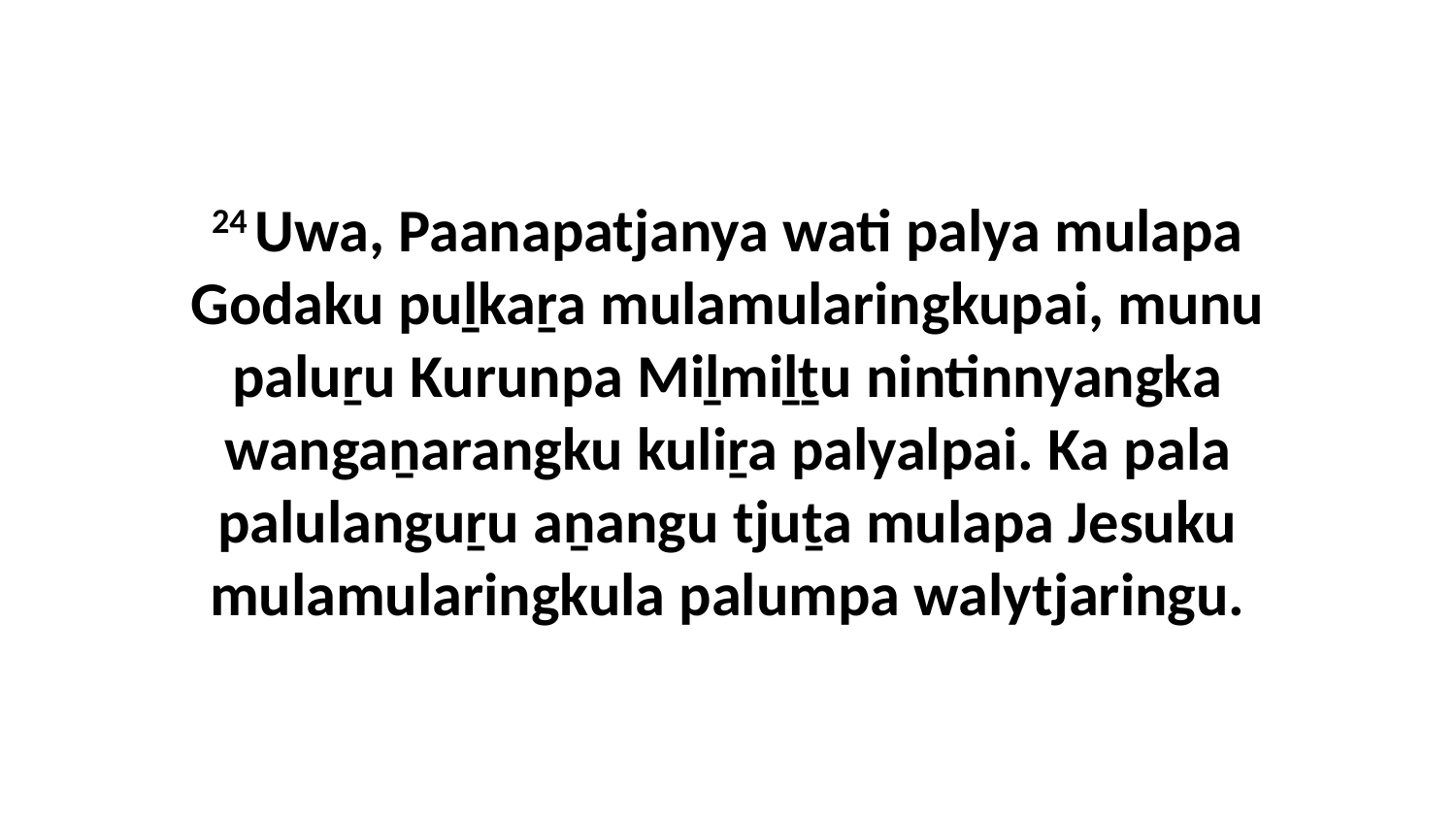

24 Uwa, Paanapatjanya wati palya mulapa Godaku puḻkaṟa mulamularingkupai, munu paluṟu Kurunpa Miḻmiḻṯu nintinnyangka wangaṉarangku kuliṟa palyalpai. Ka pala palulanguṟu aṉangu tjuṯa mulapa Jesuku mulamularingkula palumpa walytjaringu.